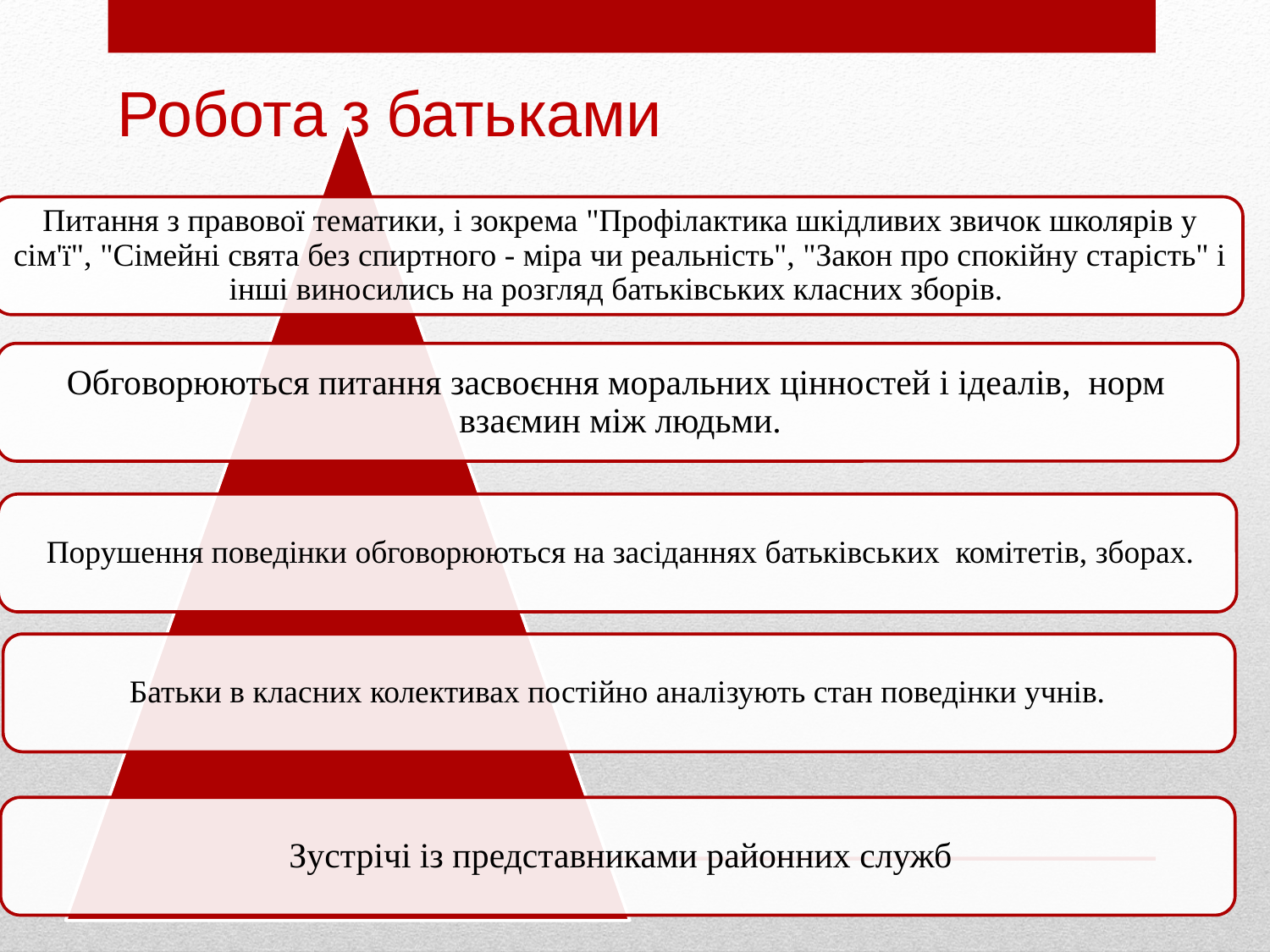

# Робота з батьками
Питання з правової тематики, і зокрема "Профілактика шкідливих звичок школярів у сім'ї", "Сімейні свята без спиртного - міра чи реальність", "Закон про спокійну старість" і інші виносились на розгляд батьківських класних зборів.
Обговорюються питання засвоєння моральних цінностей і ідеалів,  норм  взаємин між людьми.
Порушення поведінки обговорюються на засіданнях батьківсь­ких  комітетів, зборах.
Батьки в класних колективах постійно аналізують стан поведінки учнів.
Зустрічі із представниками районних служб